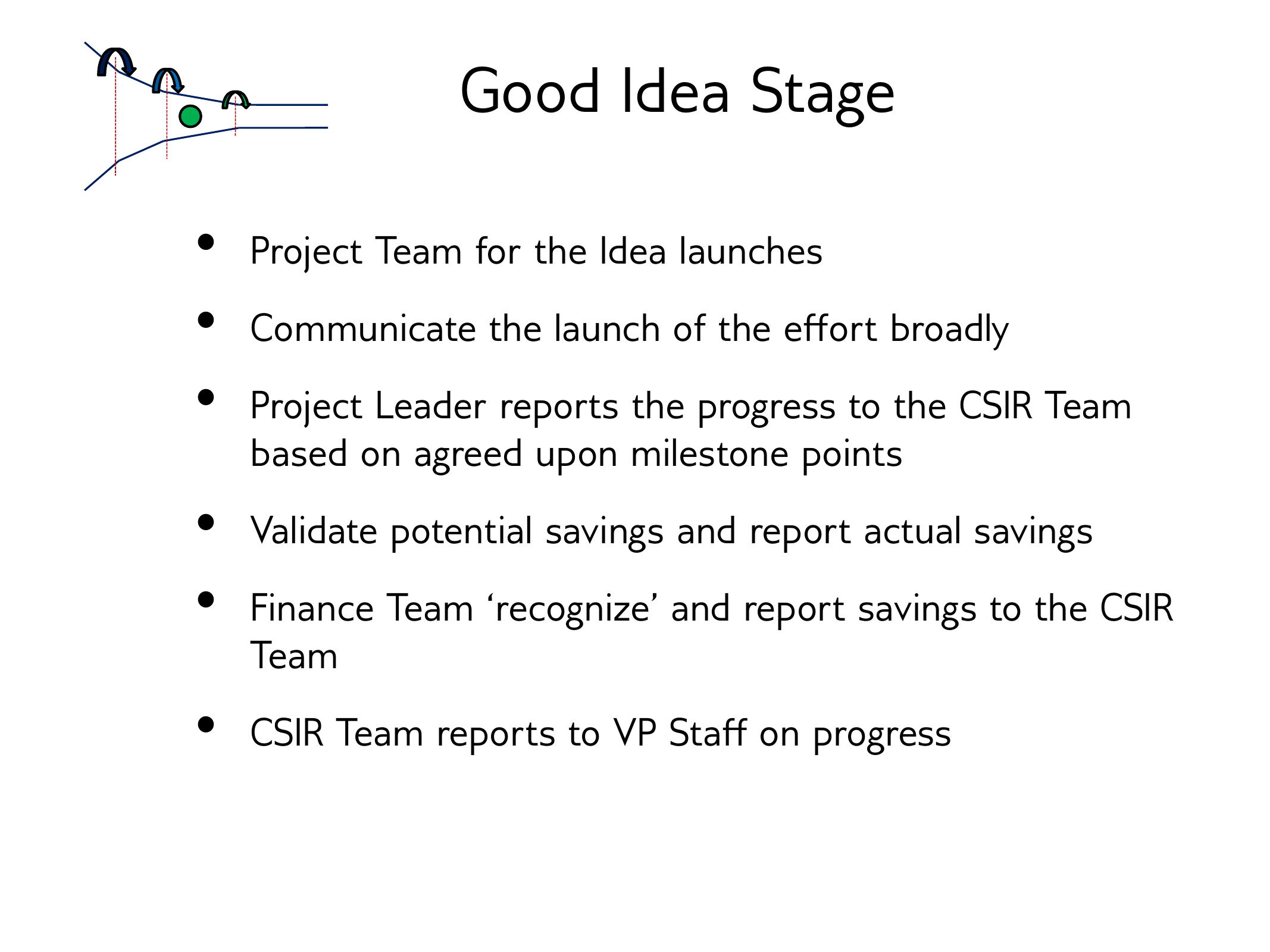

# Good Idea Stage

Project Team for the Idea launches
Communicate the launch of the effort broadly
Project Leader reports the progress to the CSIR Team based on agreed upon milestone points
Validate potential savings and report actual savings
Finance Team ‘recognize’ and report savings to the CSIR Team
CSIR Team reports to VP Staff on progress